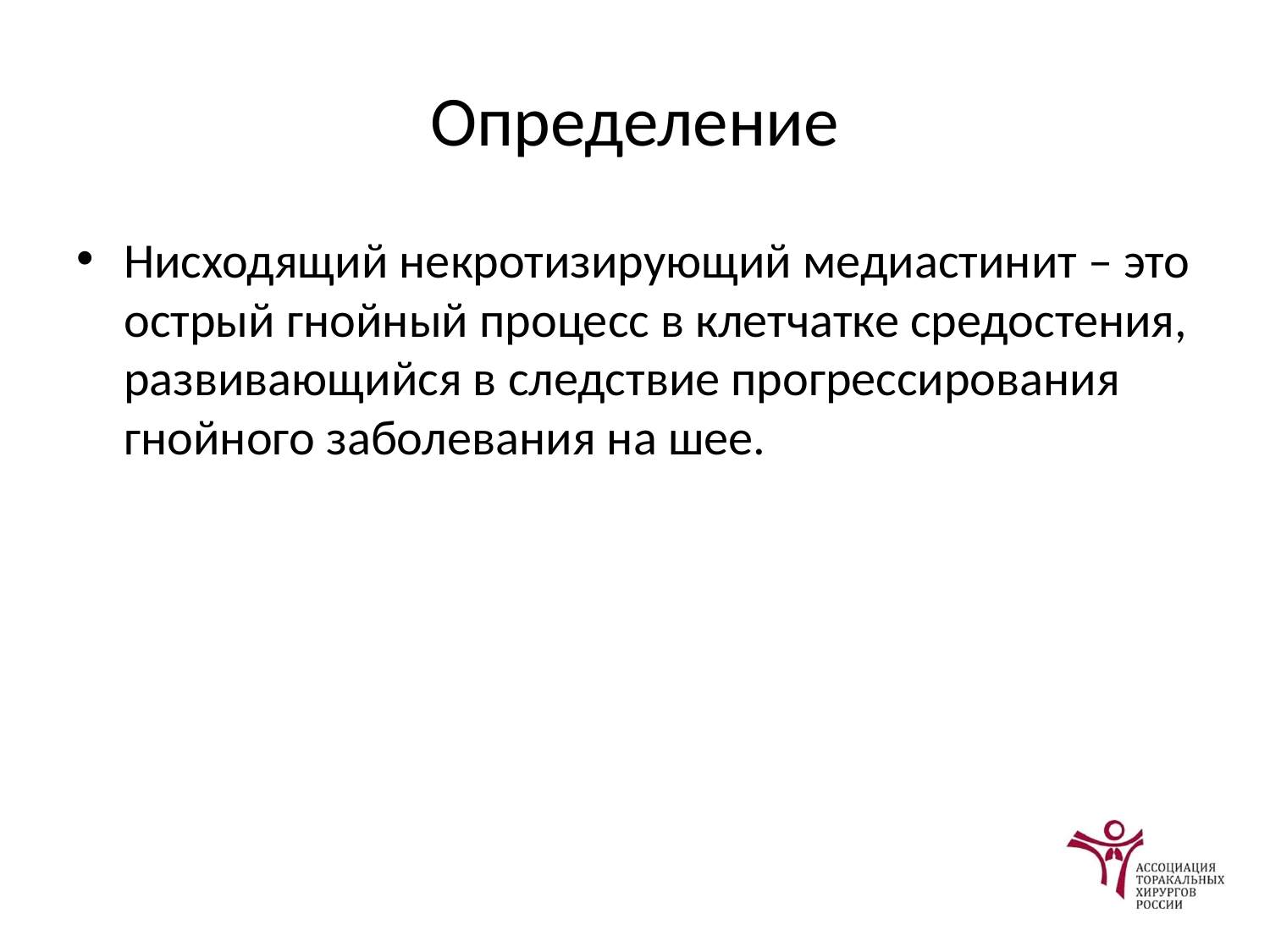

# Определение
Нисходящий некротизирующий медиастинит – это острый гнойный процесс в клетчатке средостения, развивающийся в следствие прогрессирования гнойного заболевания на шее.